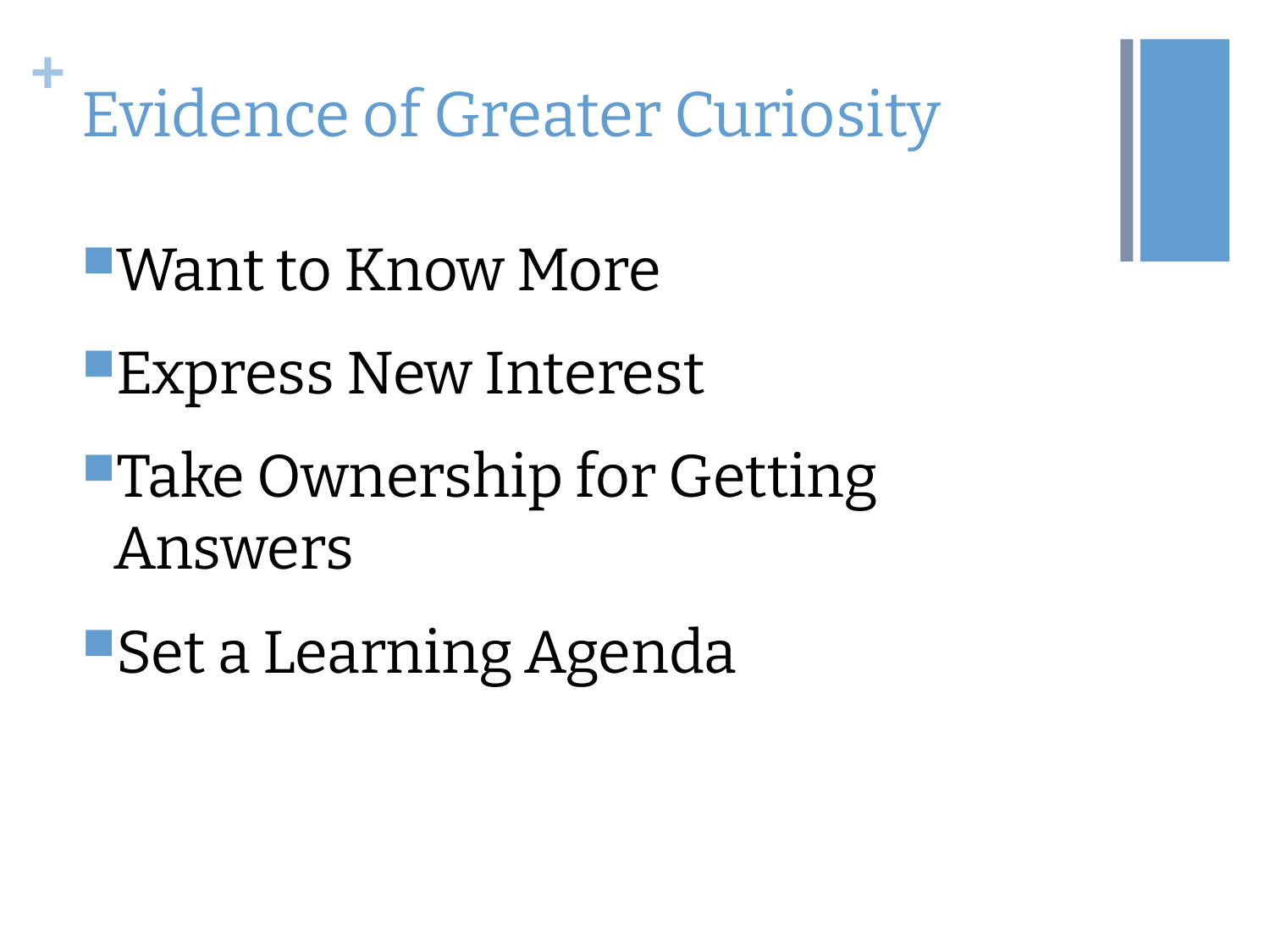

# Evidence of Greater Curiosity
Want to Know More
Express New Interest
Take Ownership for Getting Answers
Set a Learning Agenda